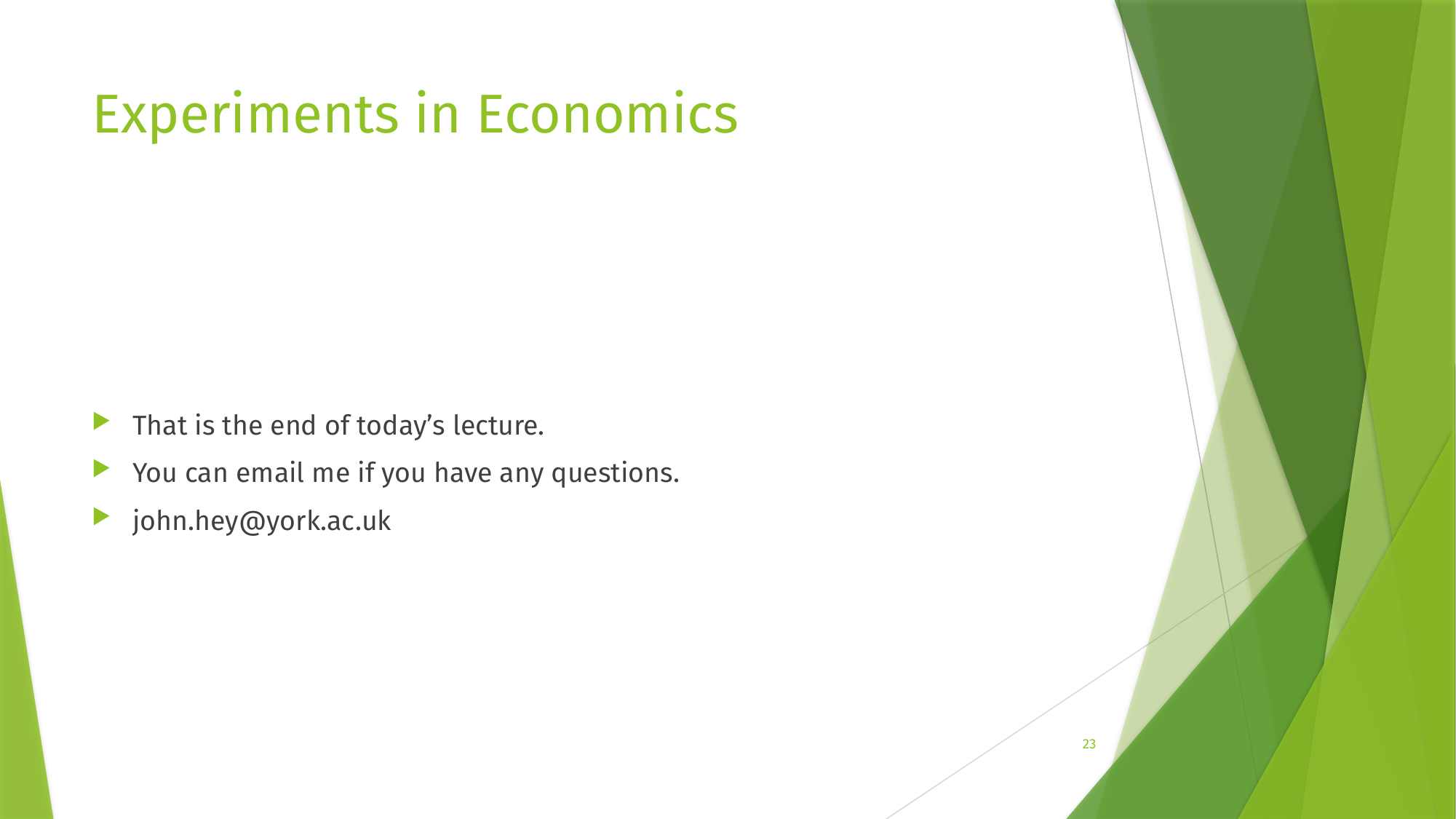

# Experiments in Economics

That is the end of today’s lecture.
You can email me if you have any questions.
john.hey@york.ac.uk
23